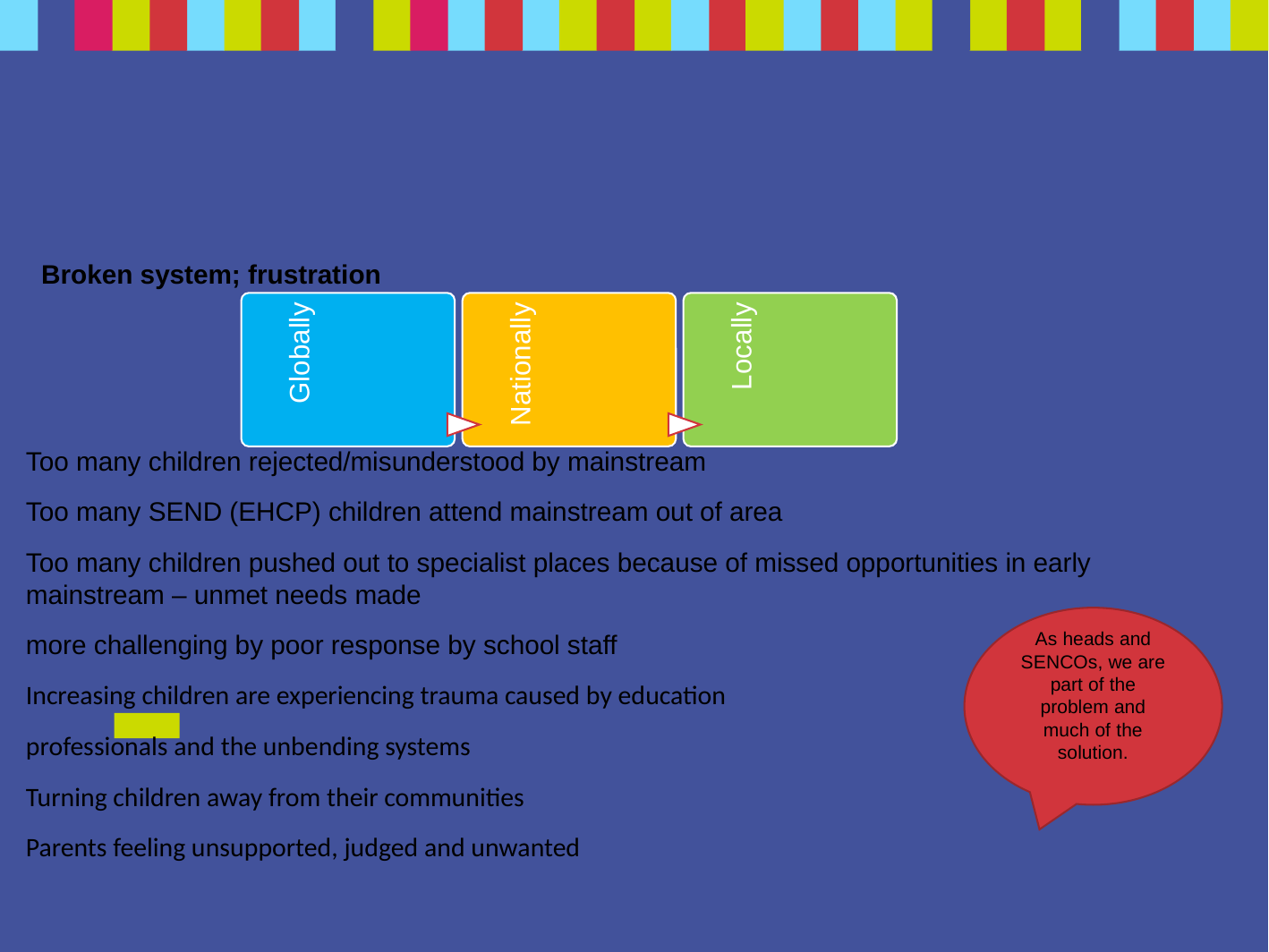

# Broken system; frustration
Globally

Nationally

Locally

Too many children rejected/misunderstood by mainstream
Too many SEND (EHCP) children attend mainstream out of area
Too many children pushed out to specialist places because of missed opportunities in early mainstream – unmet needs made
more challenging by poor response by school staff
Increasing children are experiencing trauma caused by education
professionals and the unbending systems
Turning children away from their communities
Parents feeling unsupported, judged and unwanted

As heads and SENCOs, we are part of the problem and much of the solution.